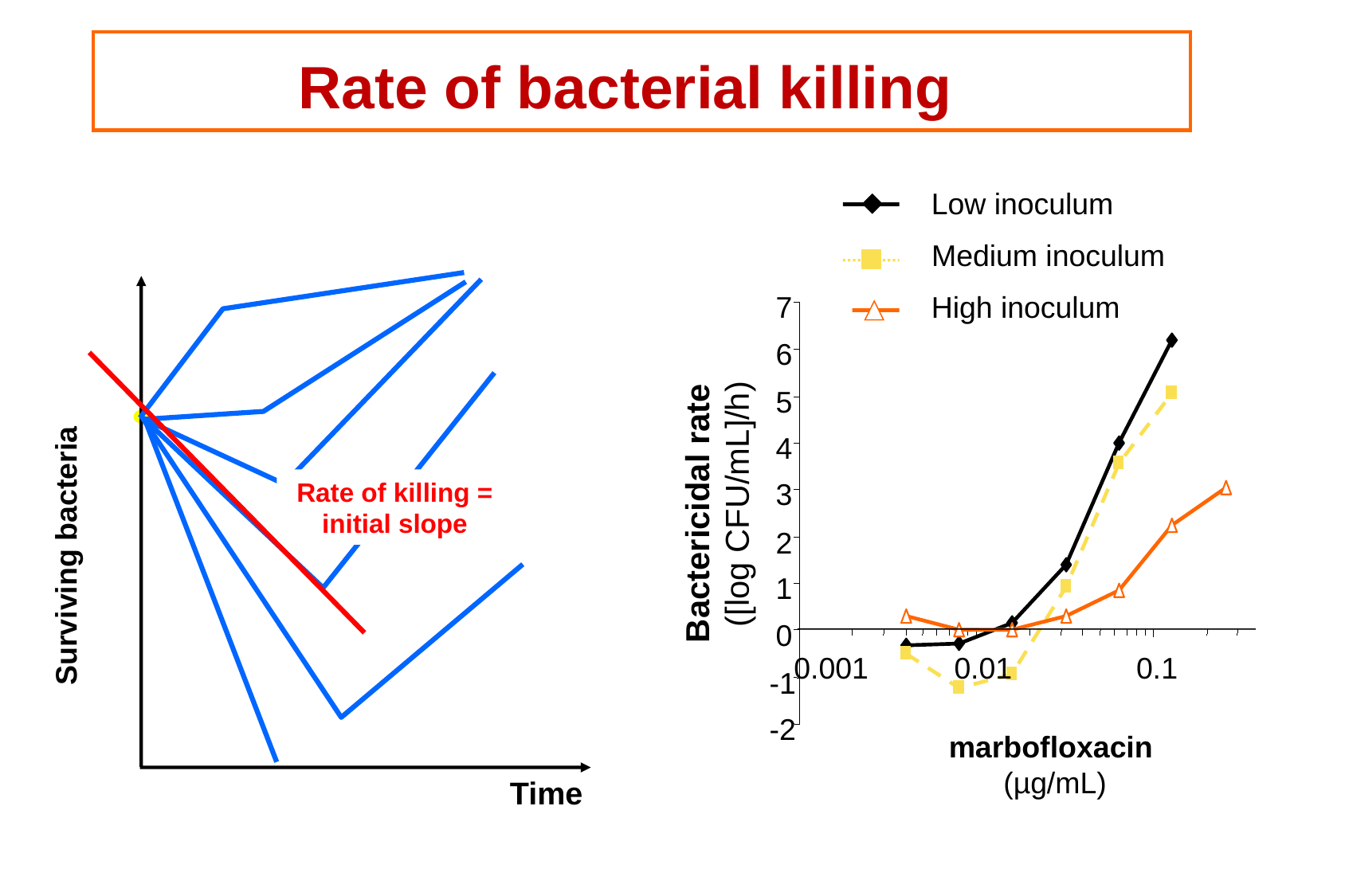

Rate of bacterial killing

Low inoculum

Medium inoculum

High inoculum
7

6

5

4

Bactericidal rate
 ([log CFU/mL]/h)
3

2

1

0

0.001
0.01
0.1
-1

-2

marbofloxacin
(µg/mL)

Rate of killing = initial slope
Surviving bacteria
Time